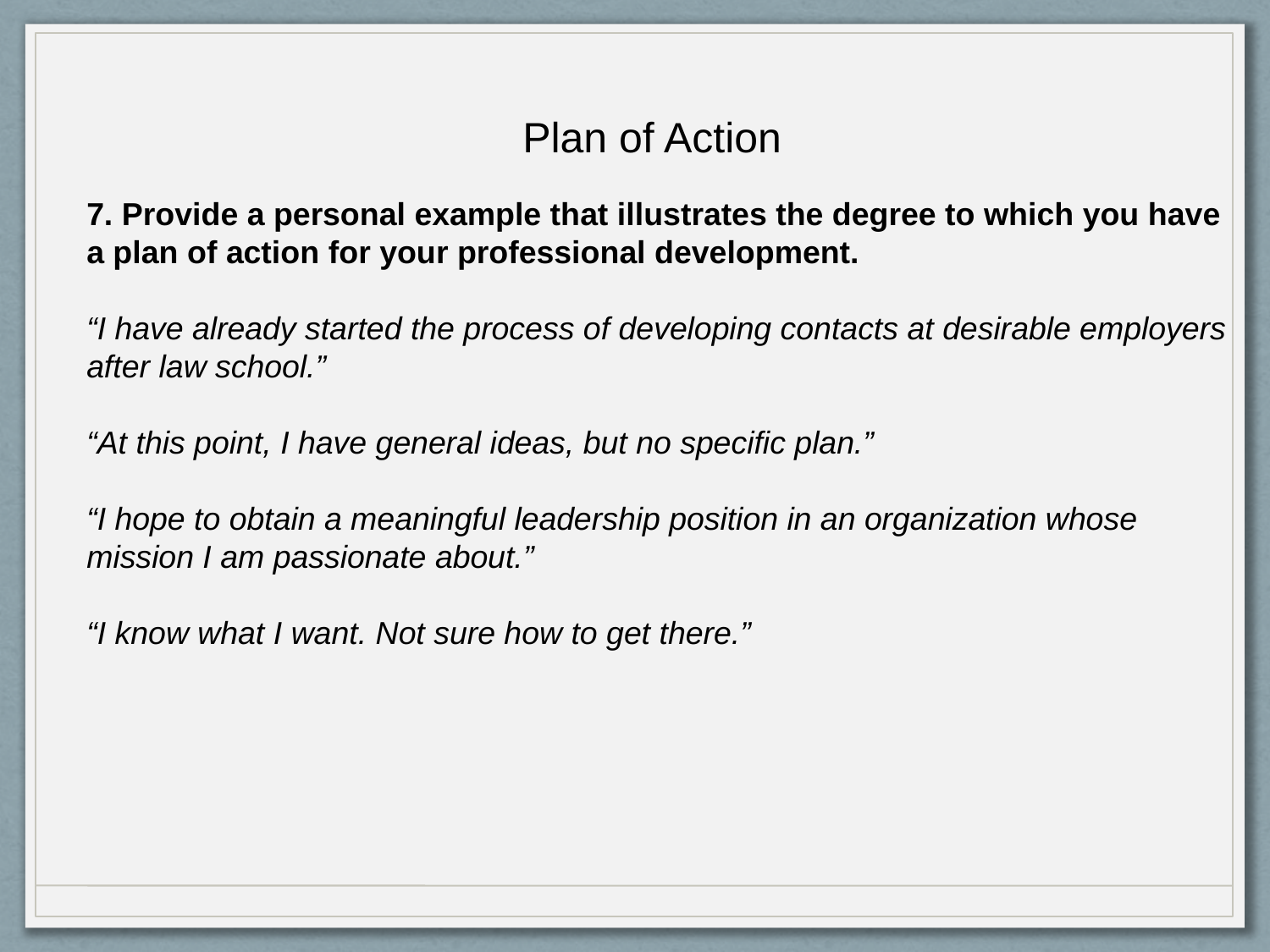

Plan of Action
7. Provide a personal example that illustrates the degree to which you have
a plan of action for your professional development.

“I have already started the process of developing contacts at desirable employers
after law school.”

“At this point, I have general ideas, but no specific plan.”

“I hope to obtain a meaningful leadership position in an organization whose
mission I am passionate about.”

“I know what I want. Not sure how to get there.”